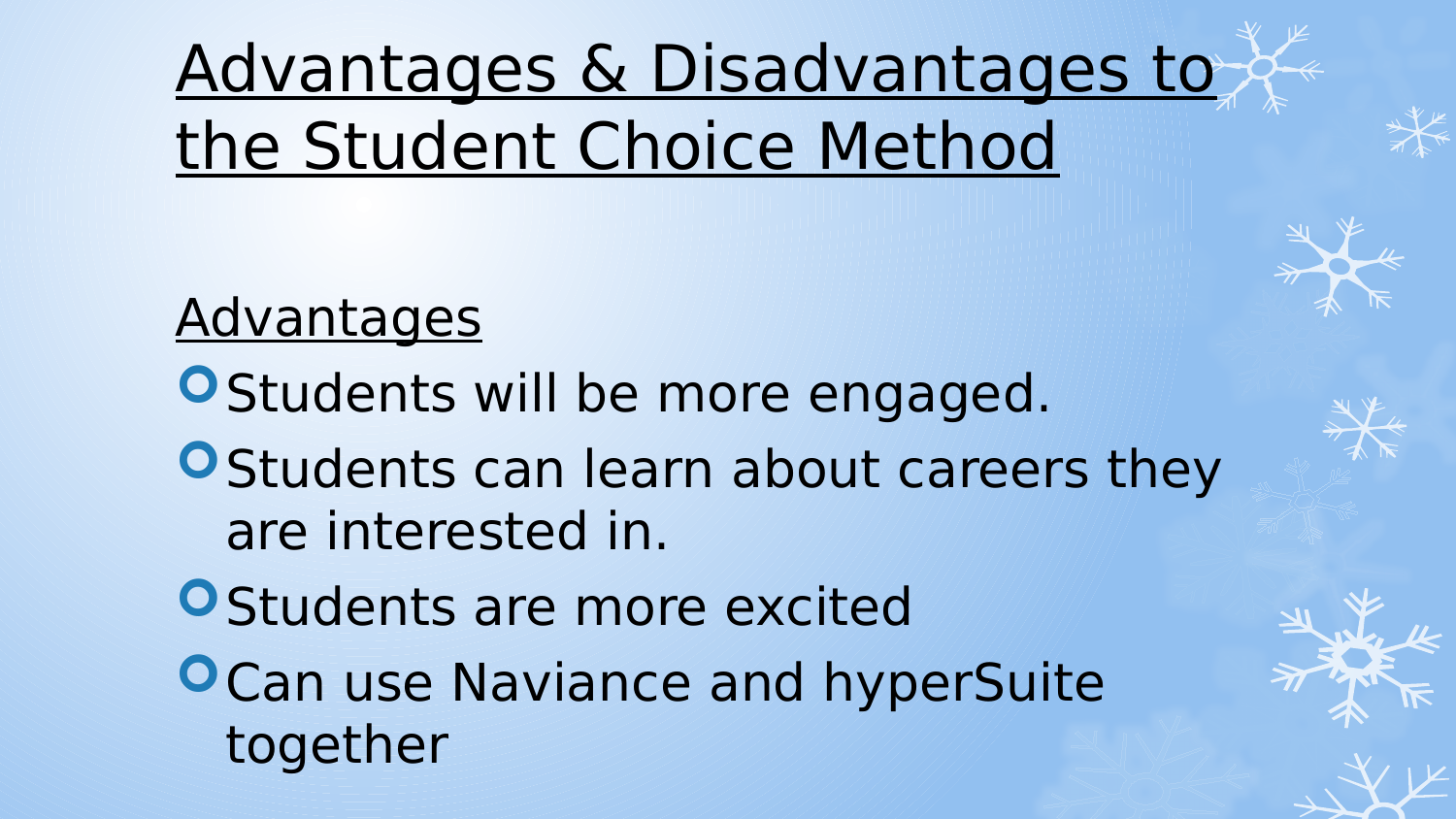

# Advantages & Disadvantages to the Student Choice Method
Advantages
Students will be more engaged.
Students can learn about careers they are interested in.
Students are more excited
Can use Naviance and hyperSuite together